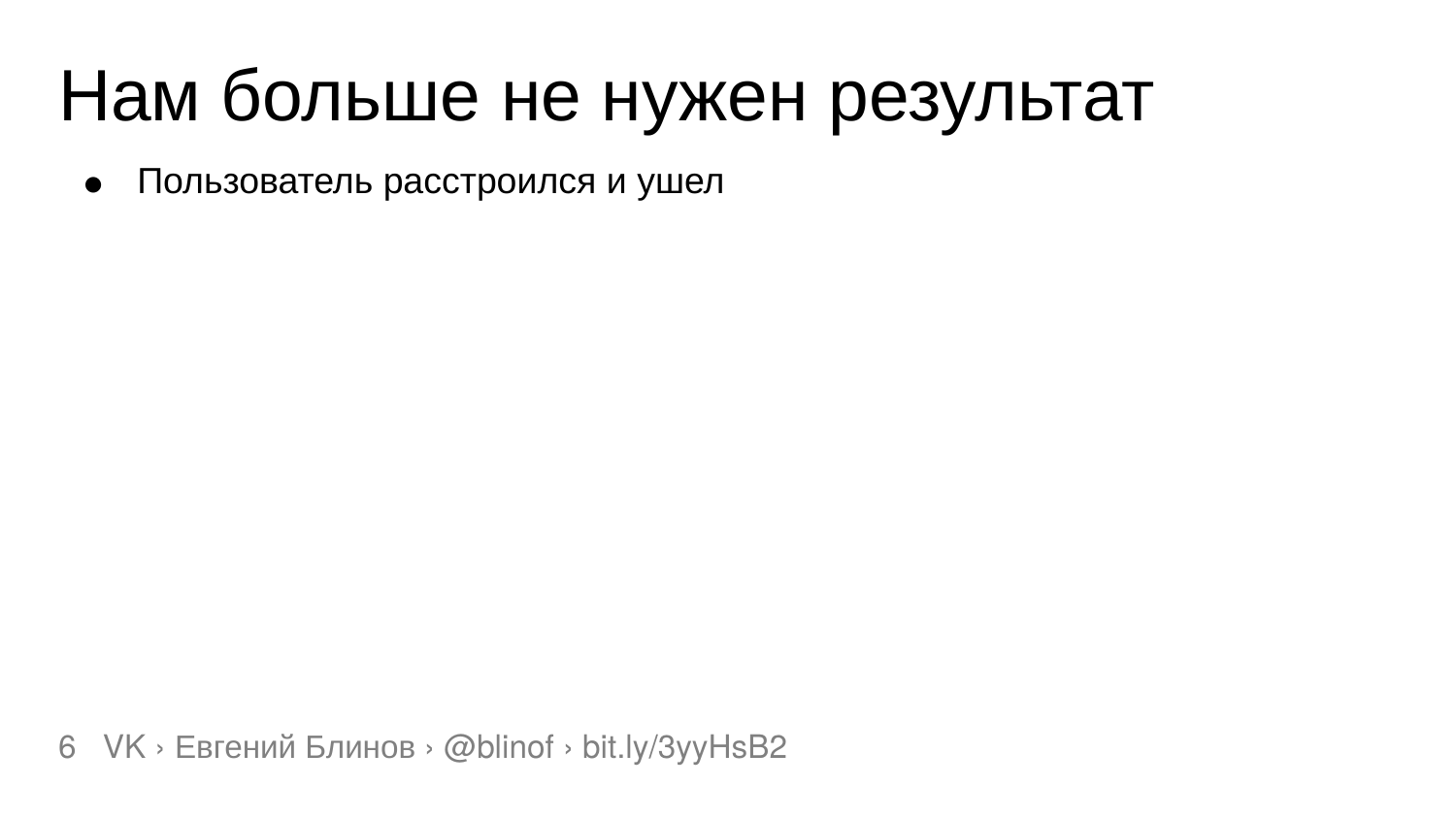

# Нам больше не нужен результат
Пользователь расстроился и ушел